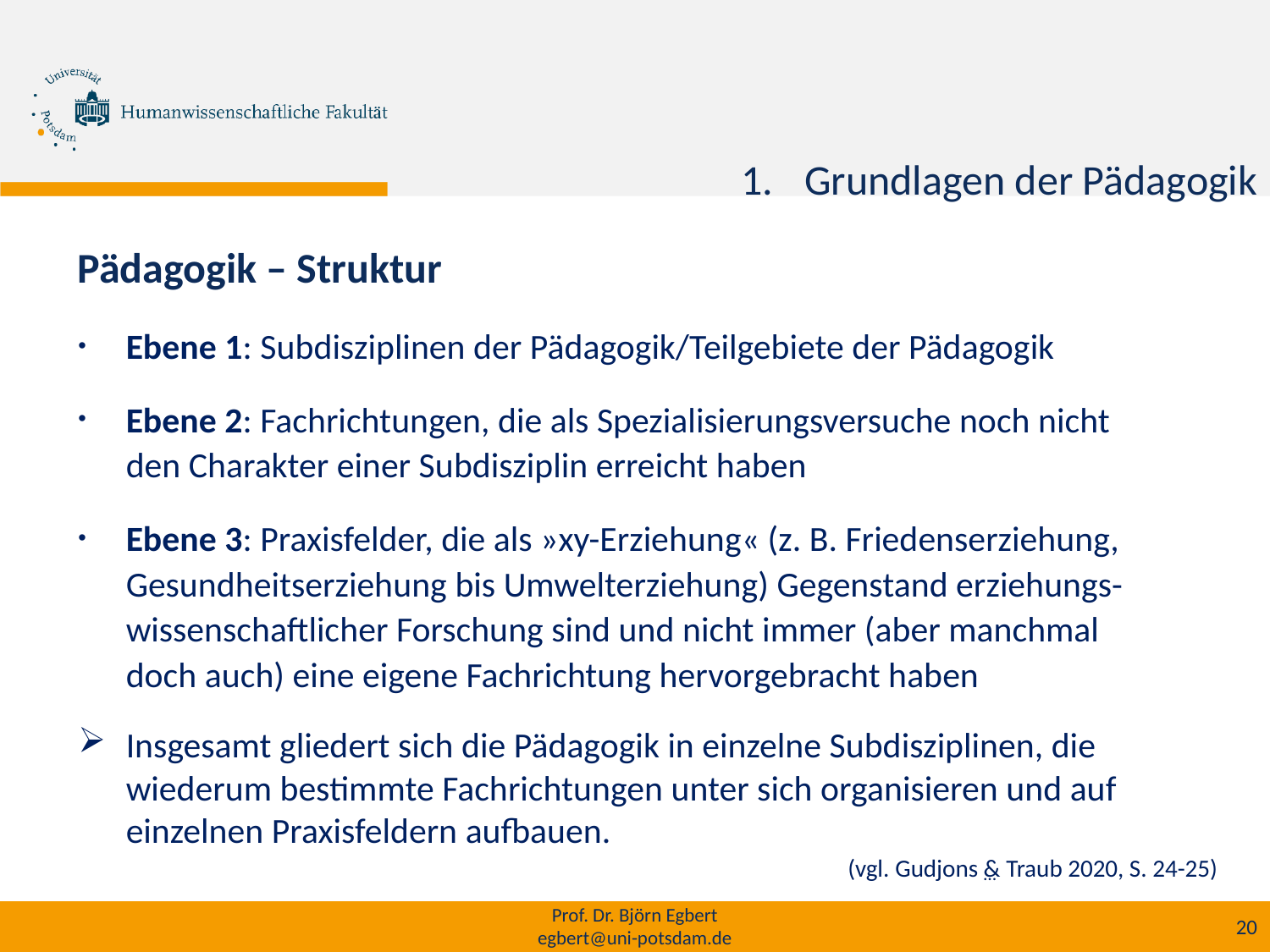

h
Grundlagen der Pädagogik
Pädagogik – Struktur

Ebene 1: Subdisziplinen der Pädagogik/Teilgebiete der Pädagogik
Ebene 2: Fachrichtungen, die als Spezialisierungsversuche noch nicht den Charakter einer Subdisziplin erreicht haben
Ebene 3: Praxisfelder, die als »xy-Erziehung« (z. B. Friedenserziehung, Gesundheitserziehung bis Umwelterziehung) Gegenstand erziehungs-wissenschaftlicher Forschung sind und nicht immer (aber manchmal doch auch) eine eigene Fachrichtung hervorgebracht haben
Insgesamt gliedert sich die Pädagogik in einzelne Subdisziplinen, die wiederum bestimmte Fachrichtungen unter sich organisieren und auf einzelnen Praxisfeldern aufbauen.

(vgl. Gudjons & Traub 2020, S. 24-25)
...
Prof. Dr. Björn Egbert
egbert@uni-potsdam.de
20